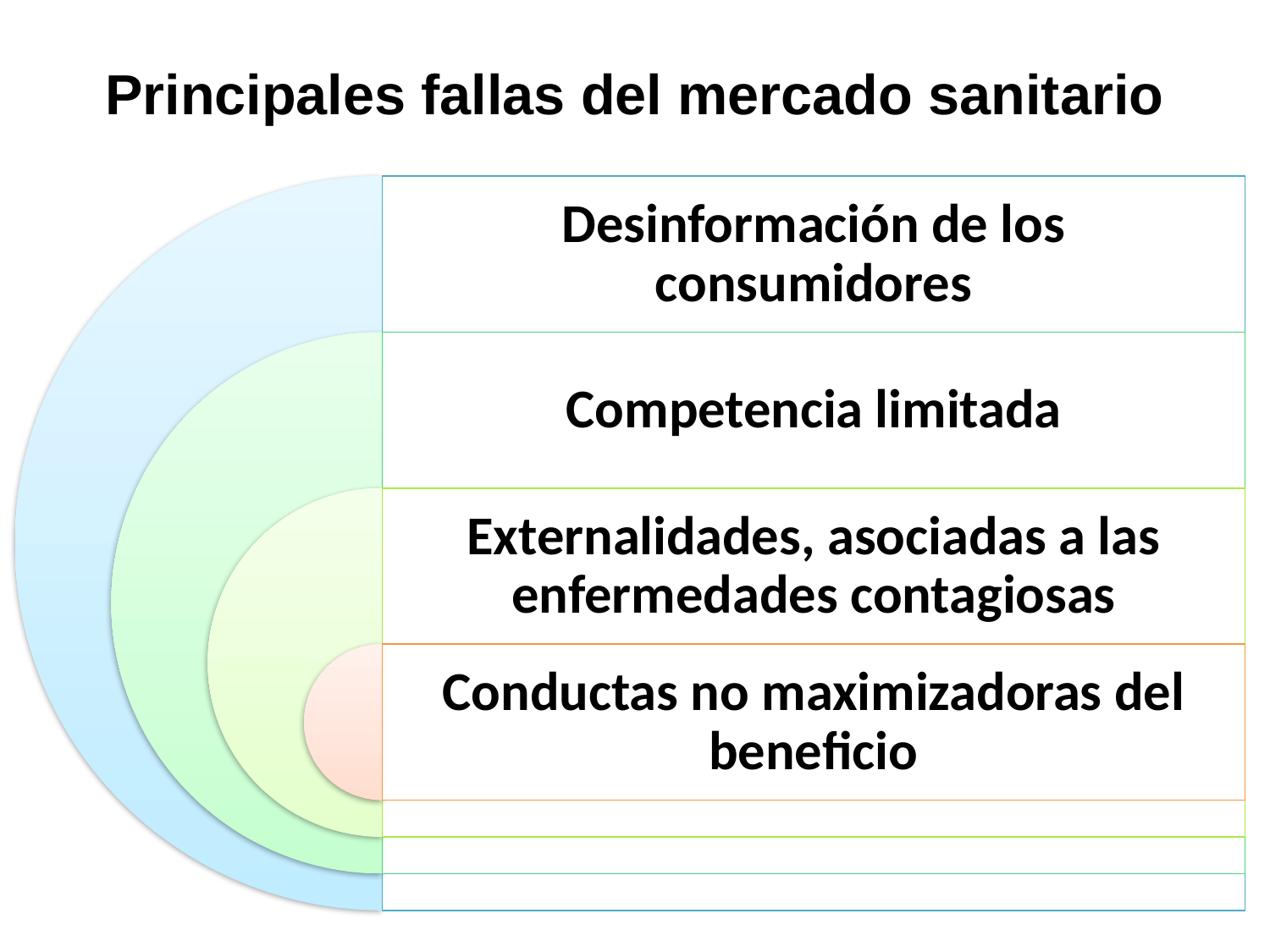

# Principales fallas del mercado sanitario
Desinformación de los consumidores
Competencia limitada
Externalidades, asociadas a las enfermedades contagiosas
Conductas no maximizadoras del beneficio